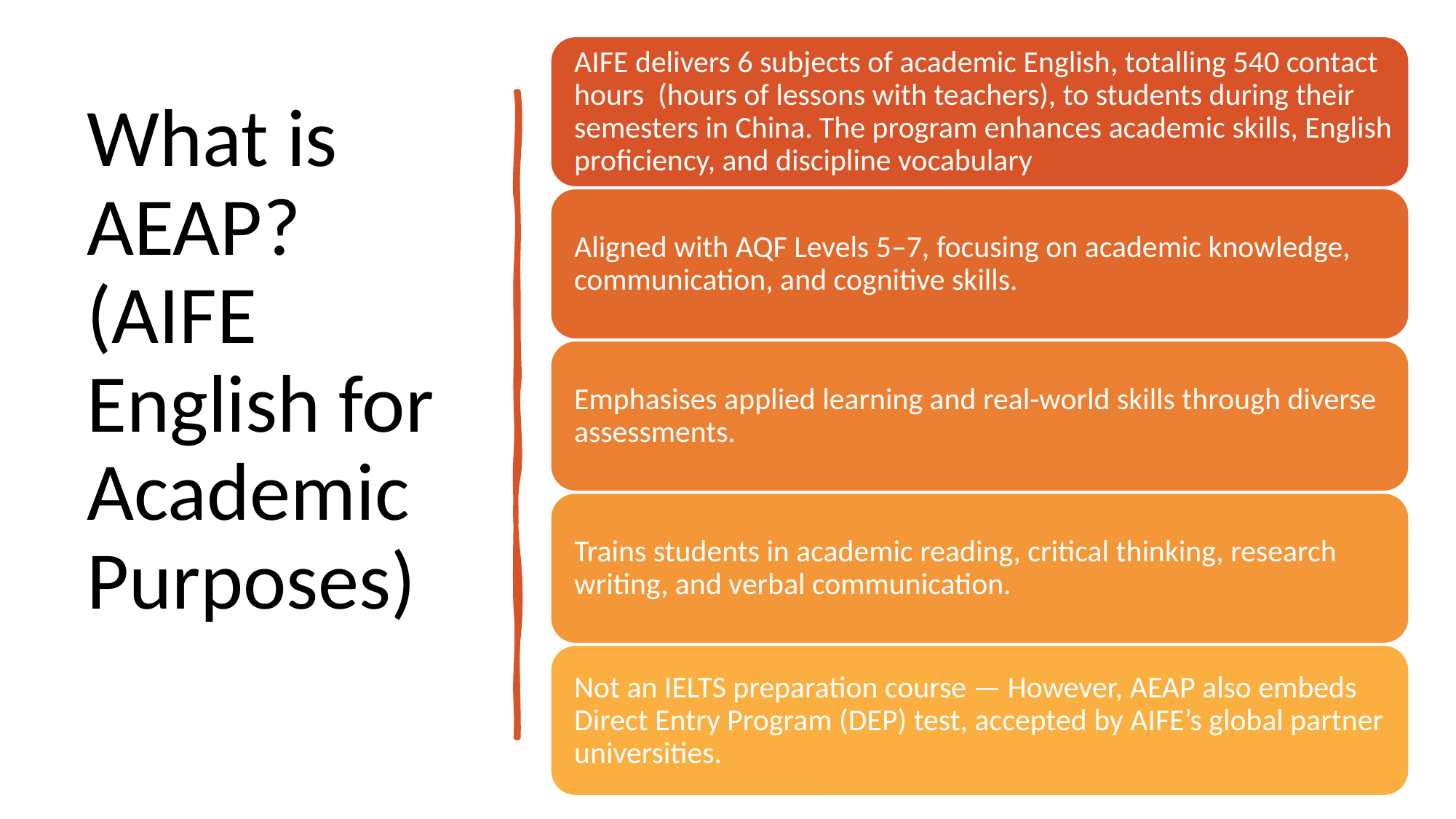

AIFE delivers 6 subjects of academic English, totalling 540 contact hours  (hours of lessons with teachers), to students during their semesters in China. The program enhances academic skills, English proficiency, and discipline vocabulary
Aligned with AQF Levels 5–7, focusing on academic knowledge, communication, and cognitive skills.
Emphasises applied learning and real-world skills through diverse assessments.
Trains students in academic reading, critical thinking, research writing, and verbal communication.
Not an IELTS preparation course — However, AEAP also embeds Direct Entry Program (DEP) test, accepted by AIFE’s global partner universities.
What is AEAP? (AIFE English for Academic Purposes)